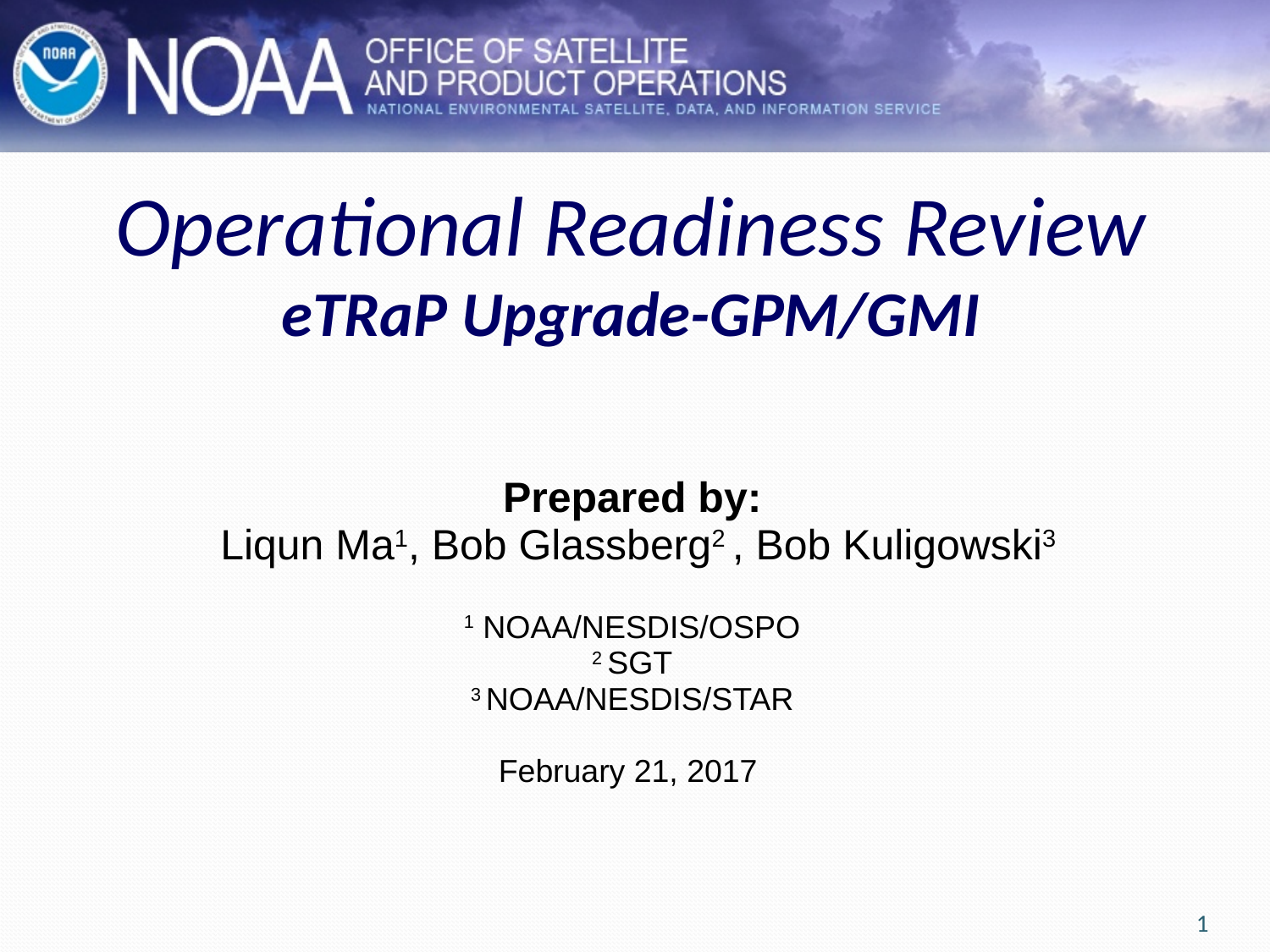

# Operational Readiness Review eTRaP Upgrade-GPM/GMI
Prepared by:
 Liqun Ma1, Bob Glassberg2 , Bob Kuligowski3

1 NOAA/NESDIS/OSPO
2 SGT
3 NOAA/NESDIS/STAR

February 21, 2017

1